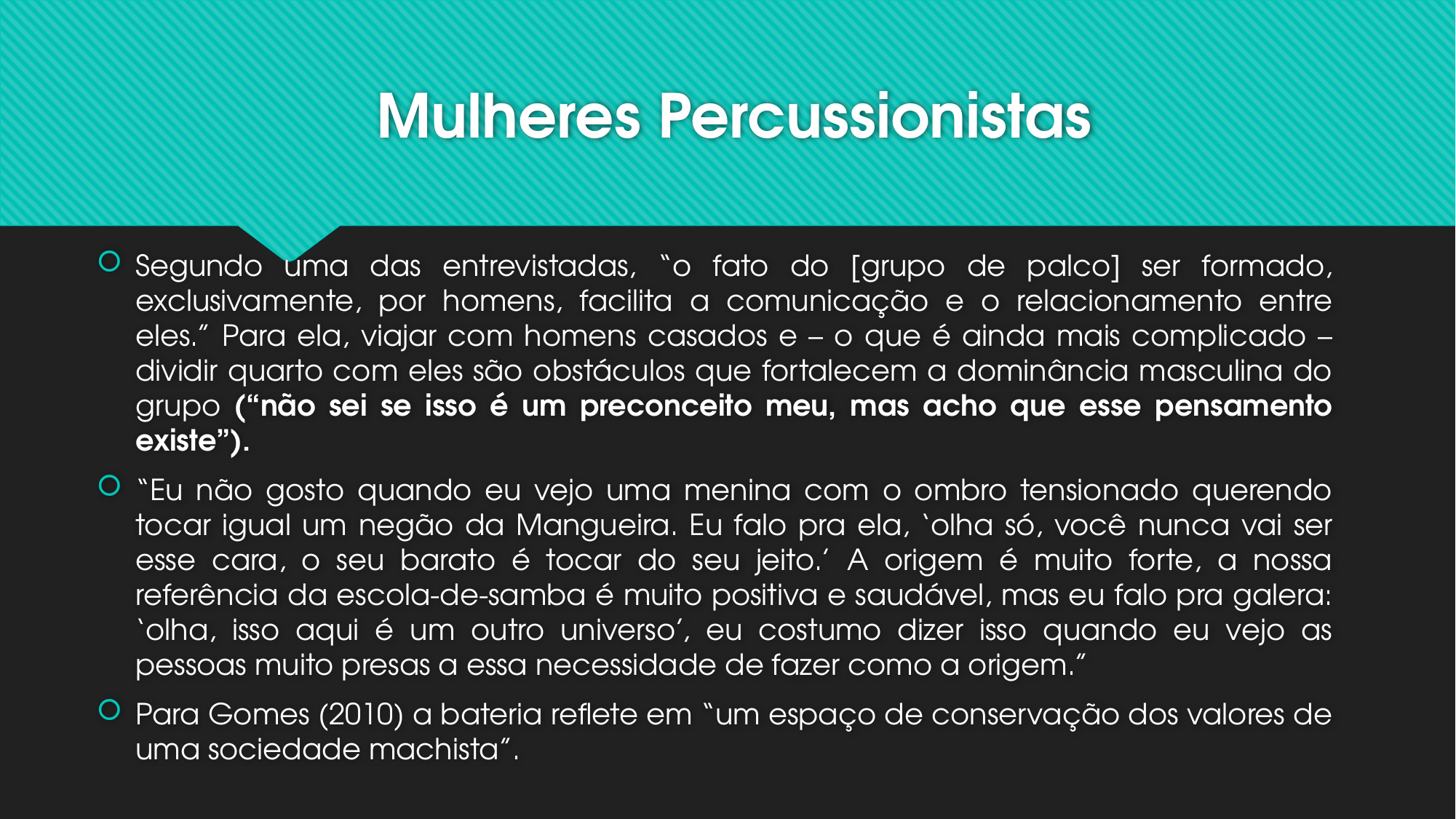

# Mulheres Percussionistas
Segundo uma das entrevistadas, “o fato do [grupo de palco] ser formado, exclusivamente, por homens, facilita a comunicação e o relacionamento entre eles.” Para ela, viajar com homens casados e – o que é ainda mais complicado – dividir quarto com eles são obstáculos que fortalecem a dominância masculina do grupo (“não sei se isso é um preconceito meu, mas acho que esse pensamento existe”).
“Eu não gosto quando eu vejo uma menina com o ombro tensionado querendo tocar igual um negão da Mangueira. Eu falo pra ela, ‘olha só, você nunca vai ser esse cara, o seu barato é tocar do seu jeito.’ A origem é muito forte, a nossa referência da escola-de-samba é muito positiva e saudável, mas eu falo pra galera: ‘olha, isso aqui é um outro universo’, eu costumo dizer isso quando eu vejo as pessoas muito presas a essa necessidade de fazer como a origem.”
Para Gomes (2010) a bateria reflete em “um espaço de conservação dos valores de uma sociedade machista”.